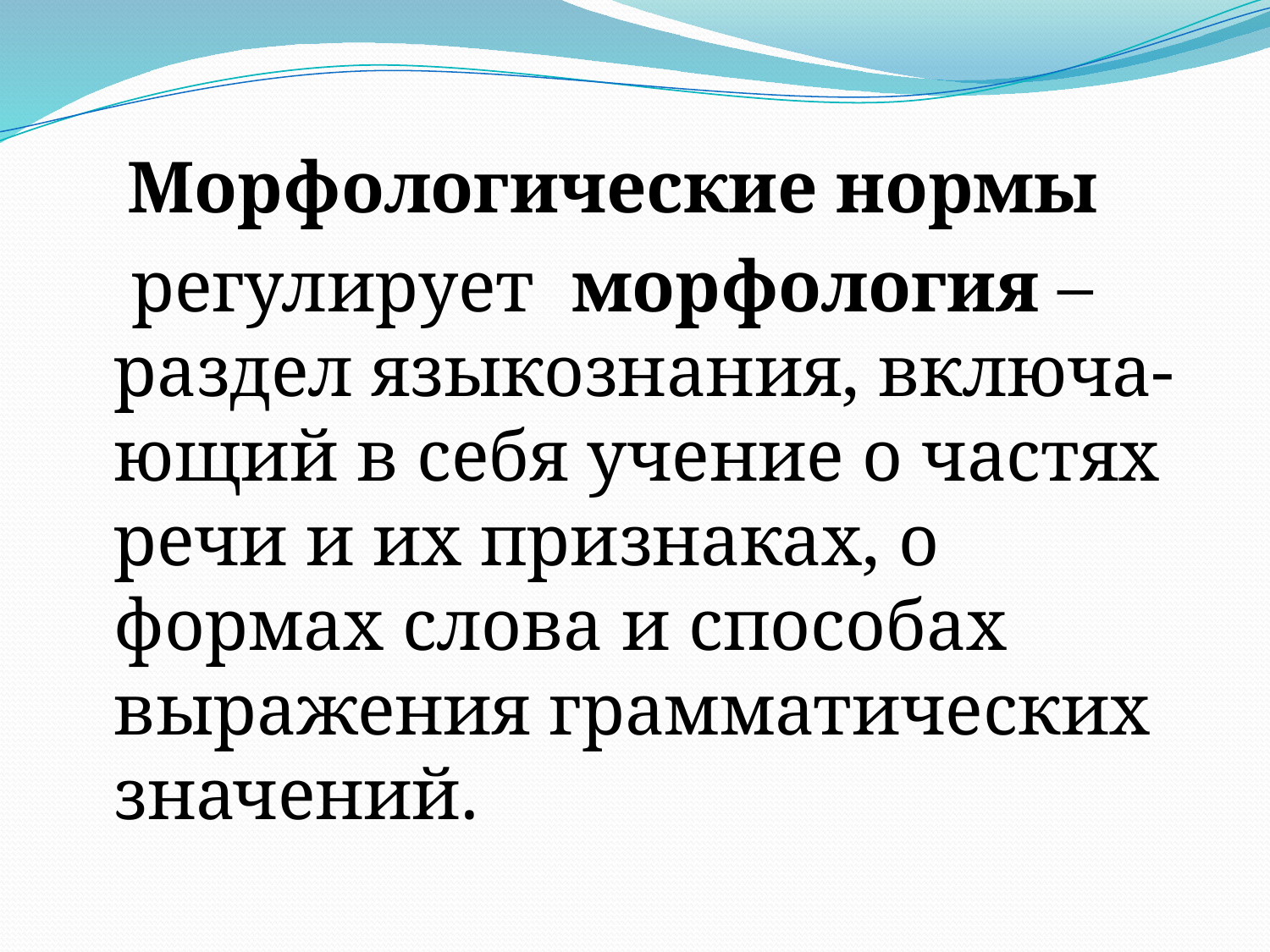

#
    Морфологические нормы
   регулирует  морфология – раздел языкознания, включа-ющий в себя учение о частях речи и их признаках, о формах слова и способах выражения грамматических значений.